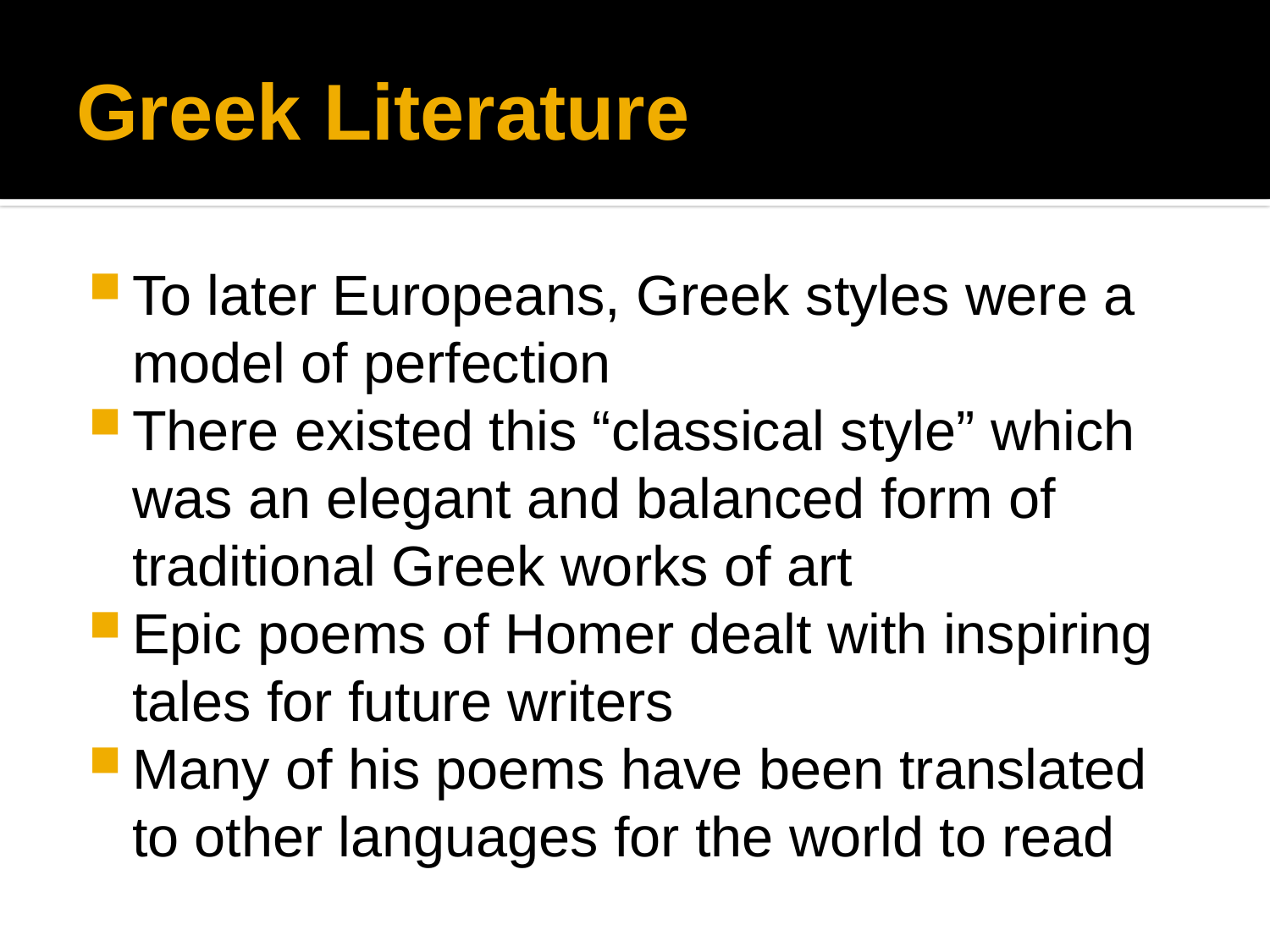

# Greek Literature
To later Europeans, Greek styles were a model of perfection
There existed this “classical style” which was an elegant and balanced form of traditional Greek works of art
Epic poems of Homer dealt with inspiring tales for future writers
Many of his poems have been translated to other languages for the world to read